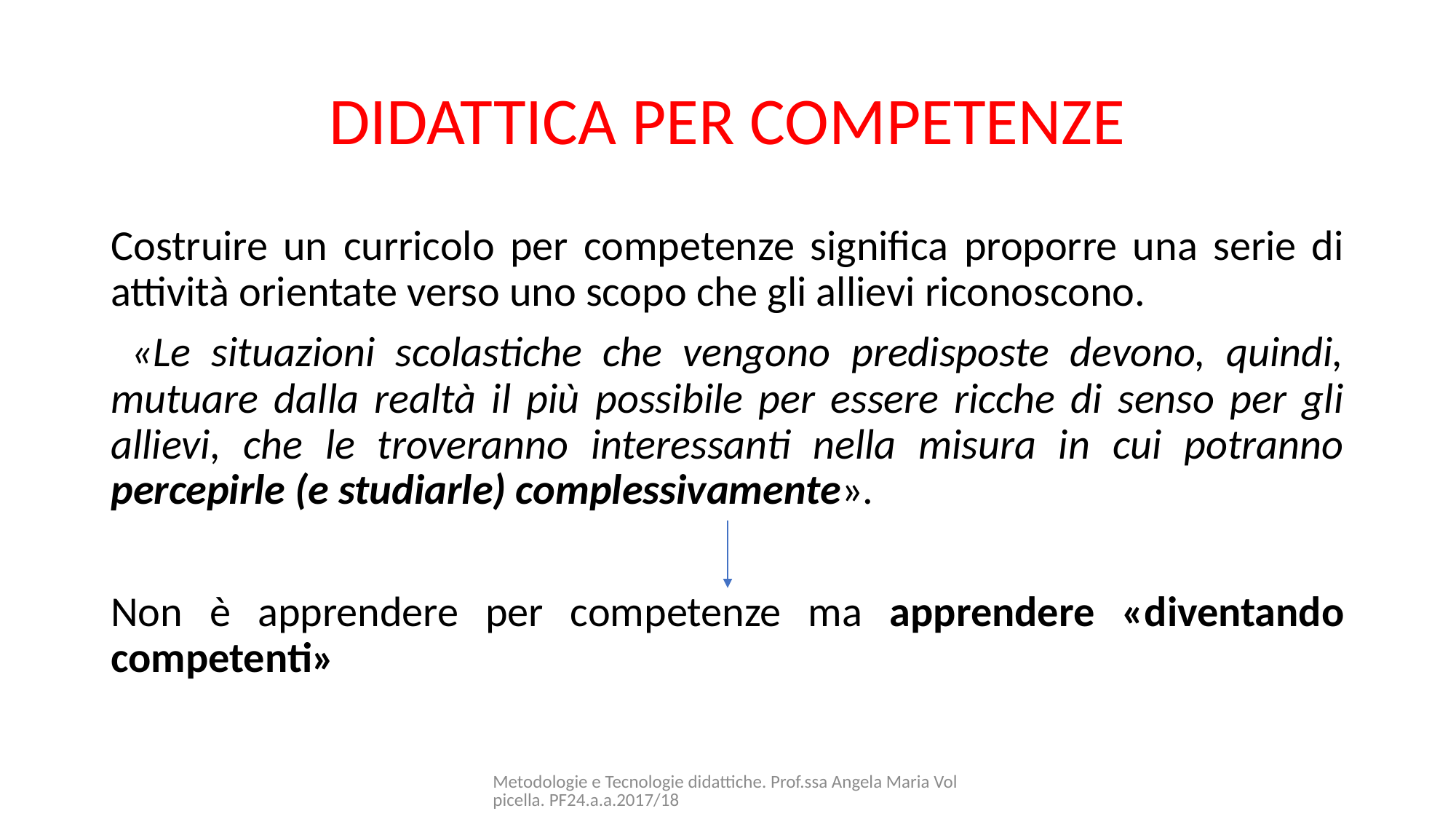

# DIDATTICA PER COMPETENZE
Costruire un curricolo per competenze significa proporre una serie di attività orientate verso uno scopo che gli allievi riconoscono.
 «Le situazioni scolastiche che vengono predisposte devono, quindi, mutuare dalla realtà il più possibile per essere ricche di senso per gli allievi, che le troveranno interessanti nella misura in cui potranno percepirle (e studiarle) complessivamente».

Non è apprendere per competenze ma apprendere «diventando competenti»
Metodologie e Tecnologie didattiche. Prof.ssa Angela Maria Volpicella. PF24.a.a.2017/18